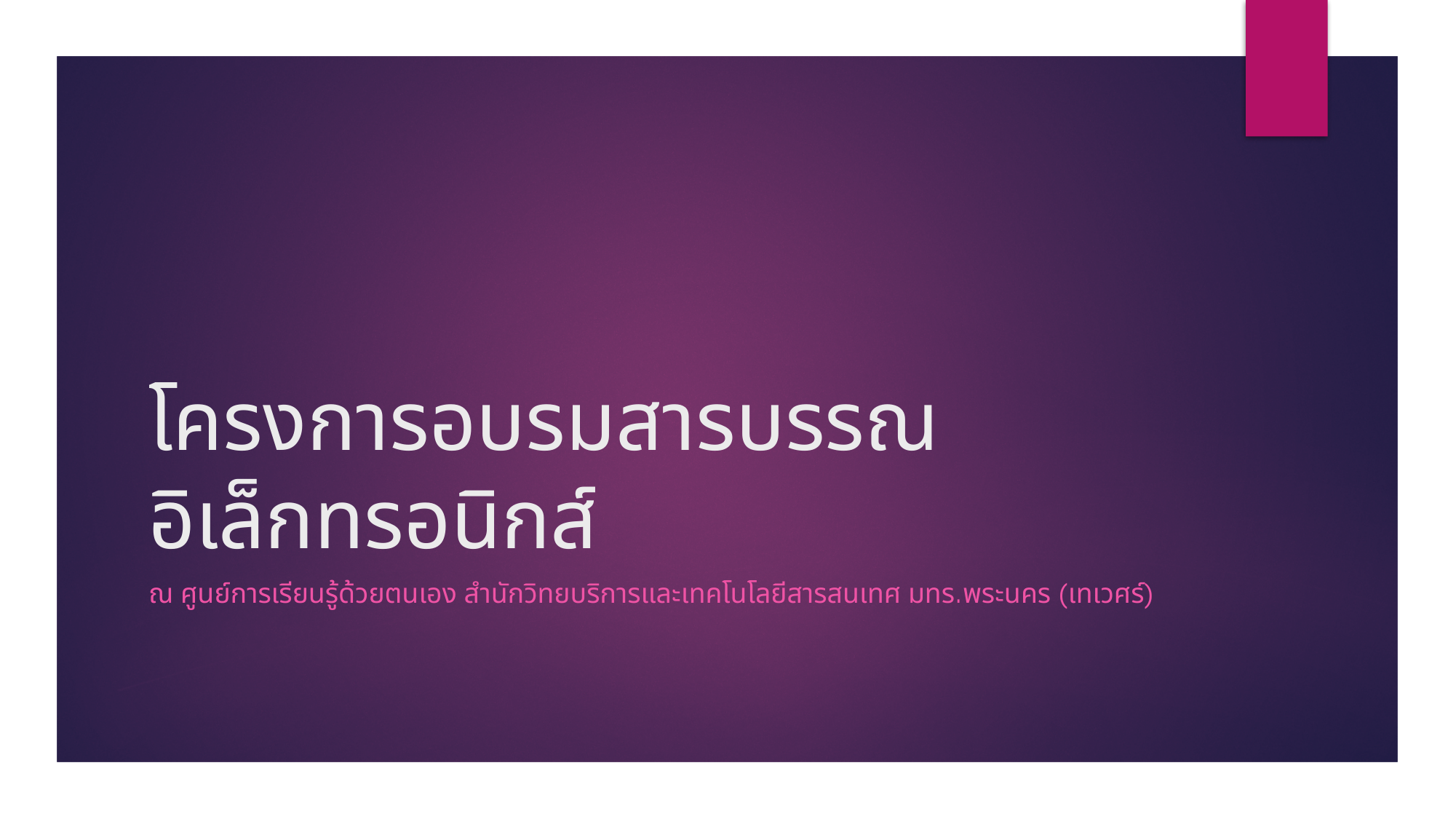

# โครงการอบรมสารบรรณอิเล็กทรอนิกส์
ณ ศูนย์การเรียนรู้ด้วยตนเอง สำนักวิทยบริการและเทคโนโลยีสารสนเทศ มทร.พระนคร (เทเวศร์)